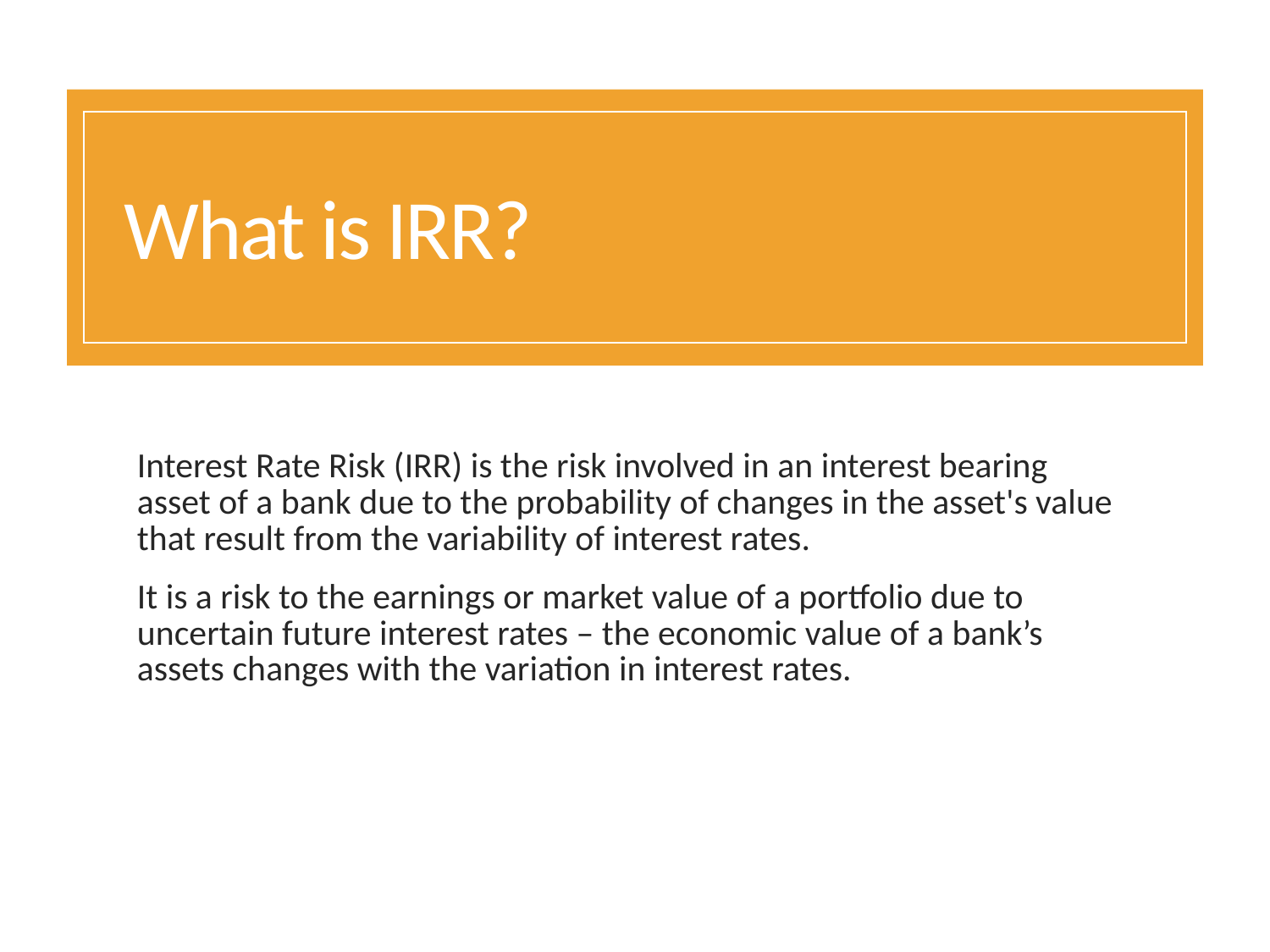

# What is IRR?
Interest Rate Risk (IRR) is the risk involved in an interest bearing asset of a bank due to the probability of changes in the asset's value that result from the variability of interest rates.
It is a risk to the earnings or market value of a portfolio due to uncertain future interest rates – the economic value of a bank’s assets changes with the variation in interest rates.